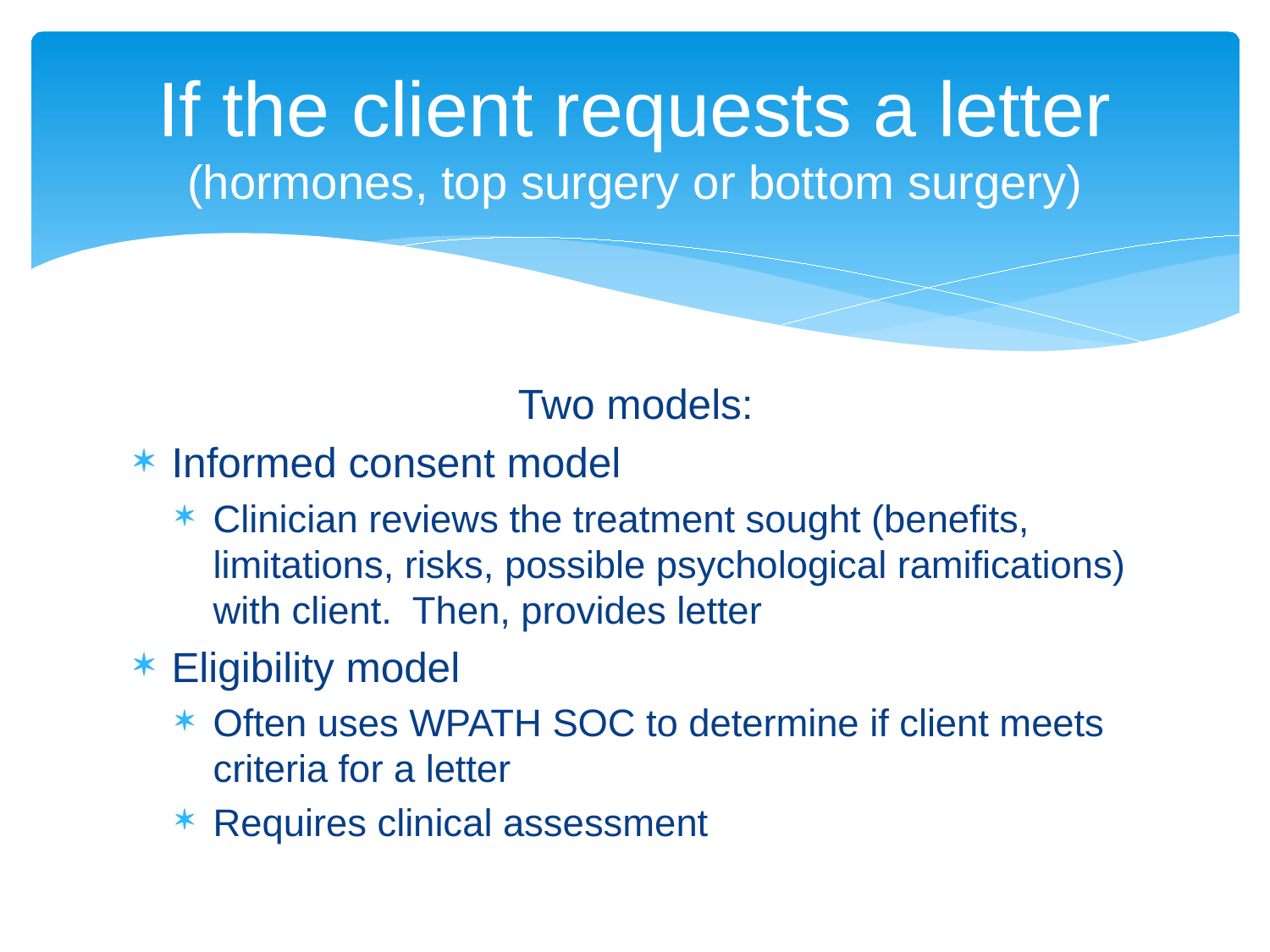

# If the client requests a letter (hormones, top surgery or bottom surgery)
Two models:
Informed consent model
Clinician reviews the treatment sought (benefits, limitations, risks, possible psychological ramifications) with client.  Then, provides letter
Eligibility model
Often uses WPATH SOC to determine if client meets criteria for a letter
Requires clinical assessment